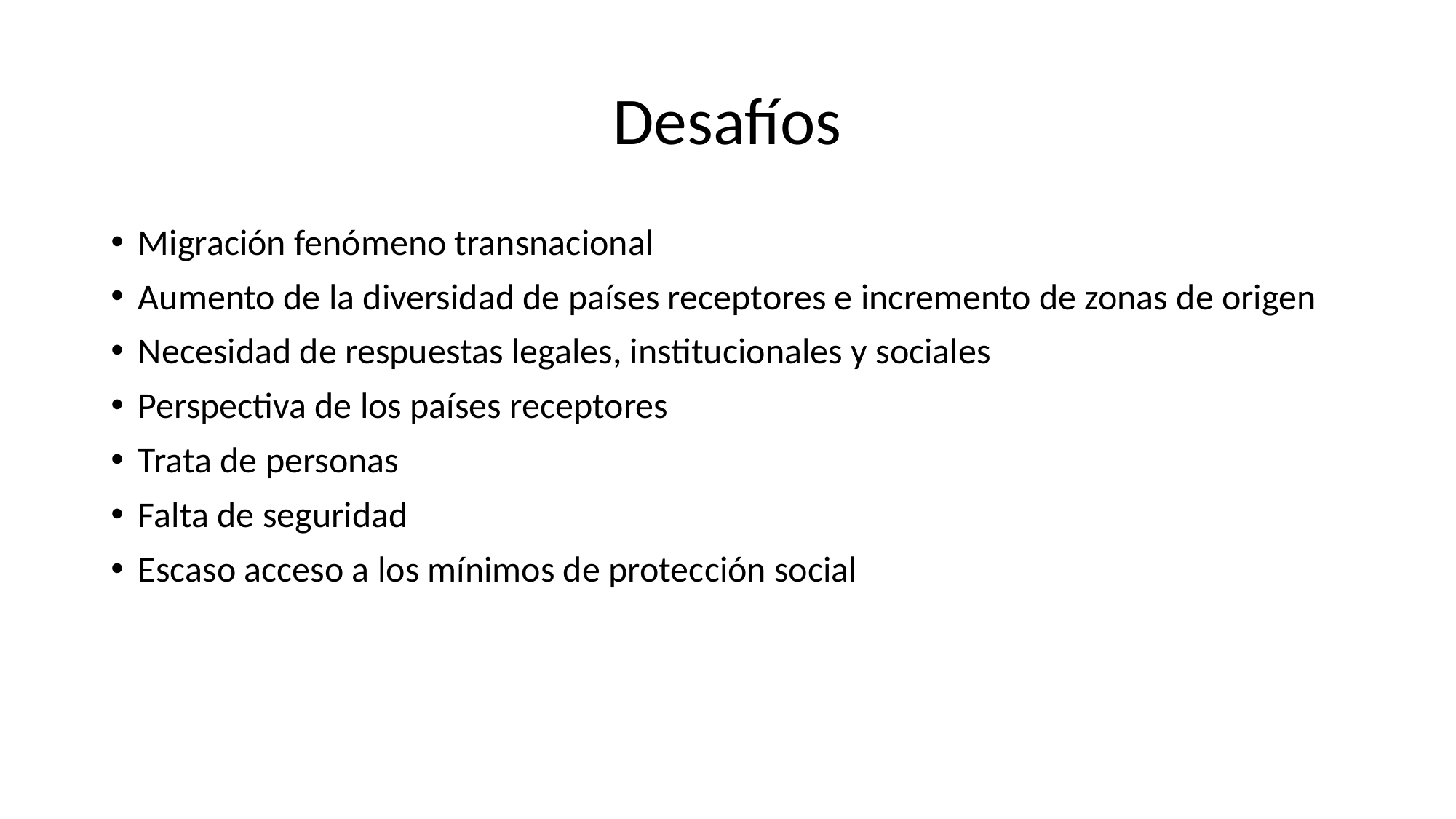

# Desafíos
Migración fenómeno transnacional
Aumento de la diversidad de países receptores e incremento de zonas de origen
Necesidad de respuestas legales, institucionales y sociales
Perspectiva de los países receptores
Trata de personas
Falta de seguridad
Escaso acceso a los mínimos de protección social